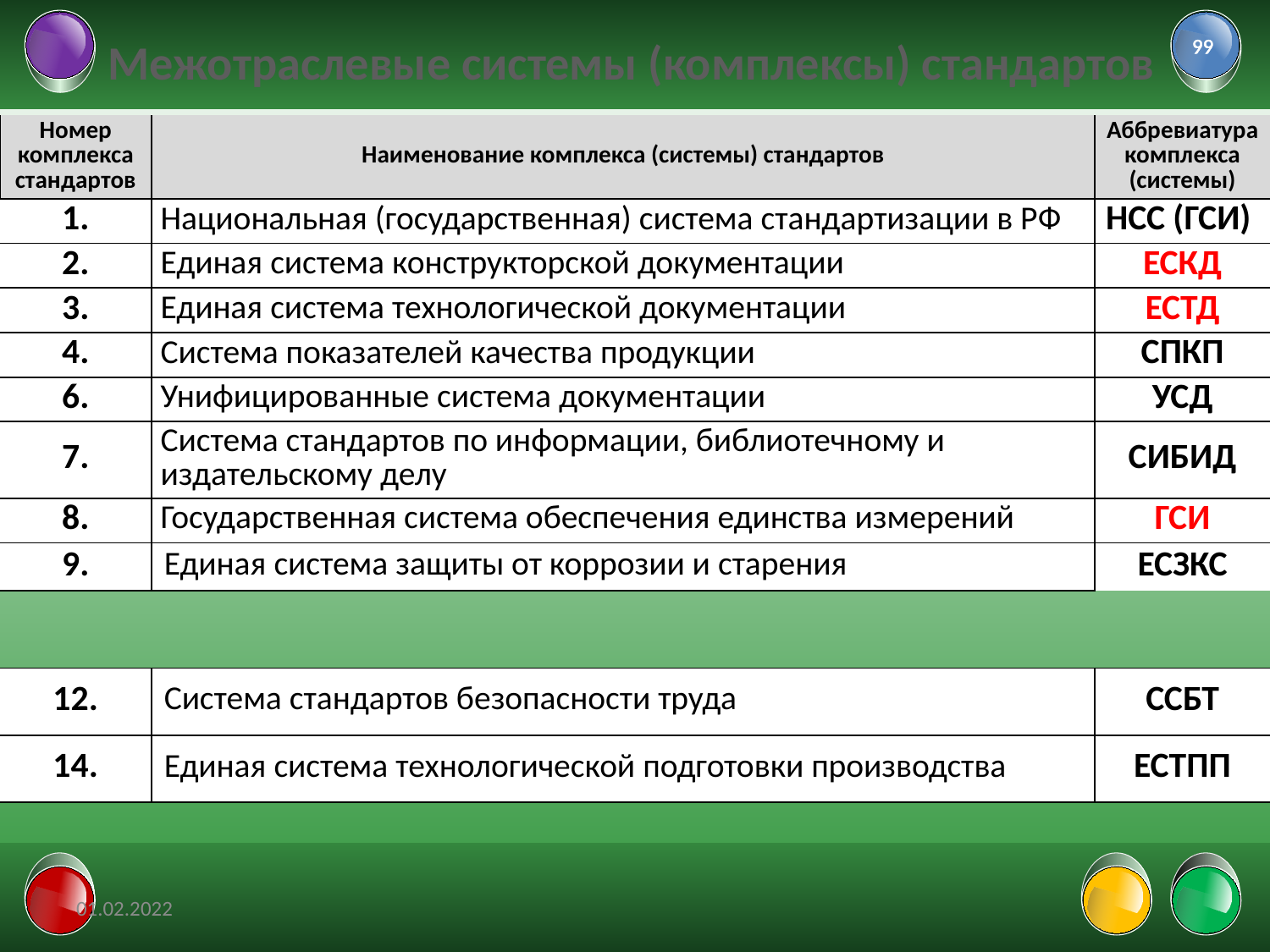

# Межотраслевые системы (комплексы) стандартов
99
| Номер комплекса стандартов | Наименование комплекса (системы) стандартов | Аббревиатура комплекса (системы) |
| --- | --- | --- |
| 1. | Национальная (государственная) система стандартизации в РФ | НСС (ГСИ) |
| 2. | Единая система конструкторской документации | ЕСКД |
| 3. | Единая система технологической документации | ЕСТД |
| 4. | Система показателей качества продукции | СПКП |
| 6. | Унифицированные система документации | УСД |
| 7. | Система стандартов по информации, библиотечному и издательскому делу | СИБИД |
| 8. | Государственная система обеспечения единства измерений | ГСИ |
| 9. | Единая система защиты от коррозии и старения | ЕСЗКС |
| 12. | Система стандартов безопасности труда | ССБТ |
| --- | --- | --- |
| 14. | Единая система технологической подготовки производства | ЕСТПП |

01.02.2022